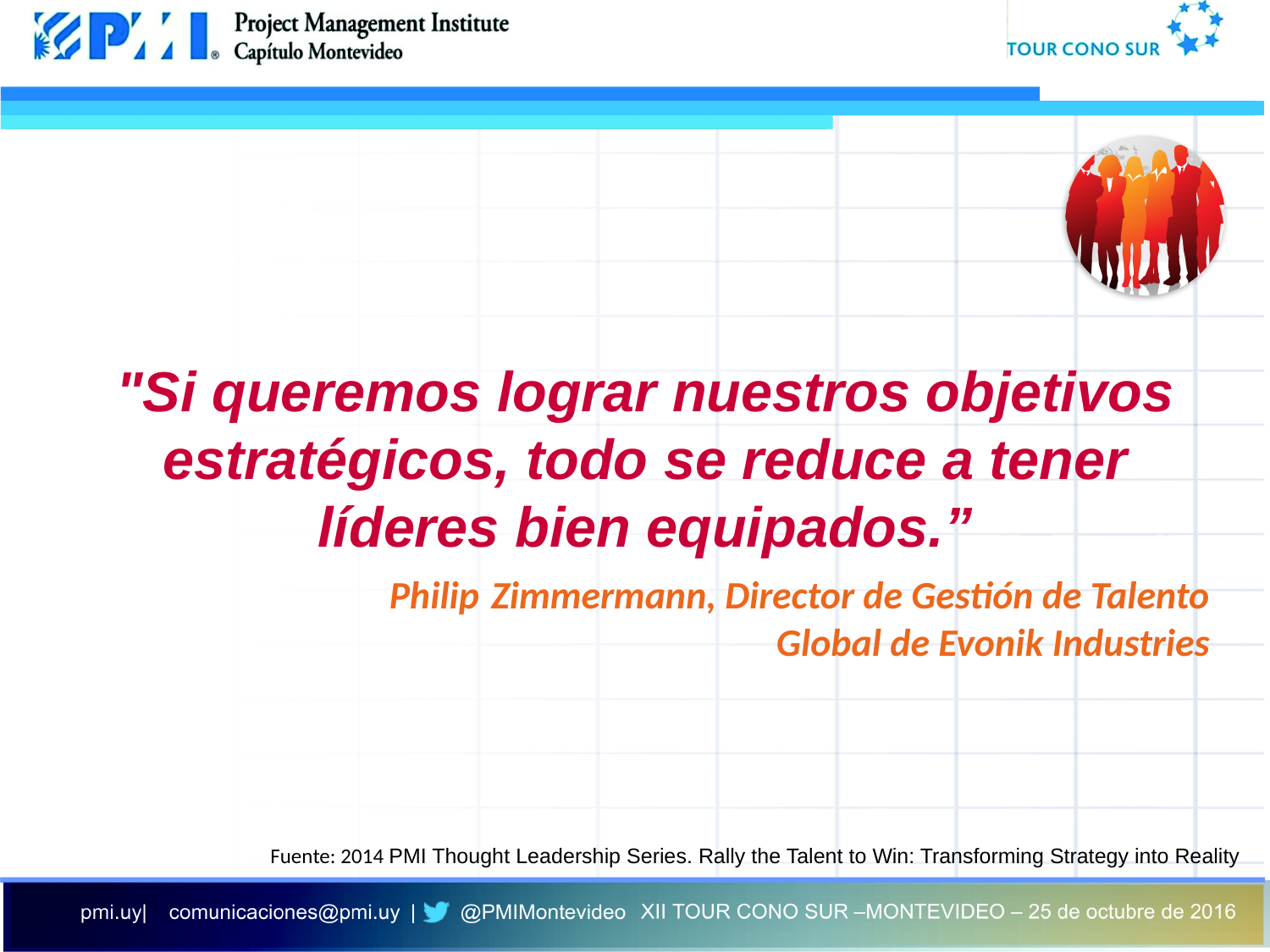

#

"Si queremos lograr nuestros objetivos estratégicos, todo se reduce a tener líderes bien equipados.”
		Philip Zimmermann, Director de Gestión de Talento Global de Evonik Industries
Fuente: 2014 PMI Thought Leadership Series. Rally the Talent to Win: Transforming Strategy into Reality